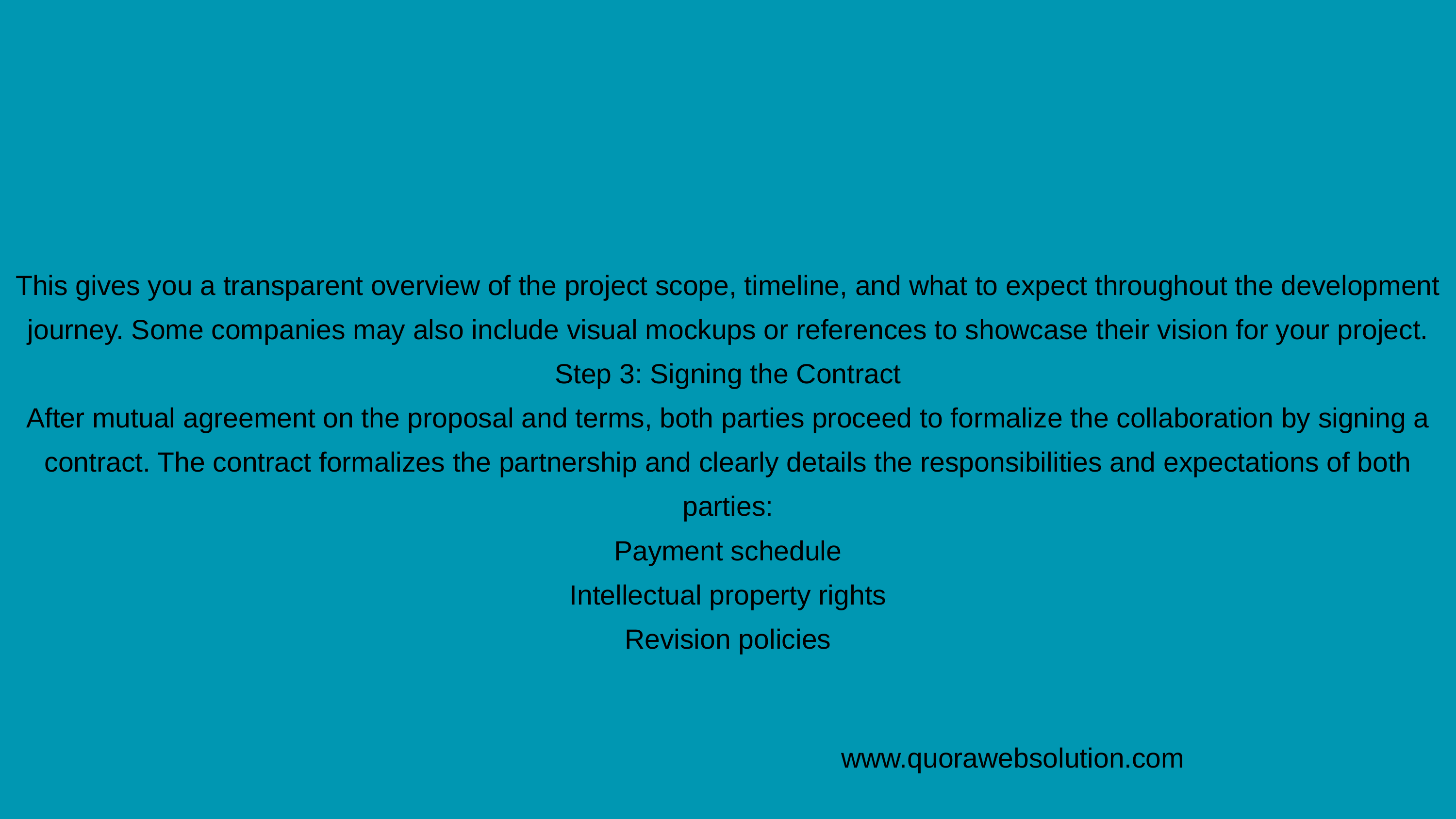

This gives you a transparent overview of the project scope, timeline, and what to expect throughout the development journey. Some companies may also include visual mockups or references to showcase their vision for your project.
Step 3: Signing the Contract
After mutual agreement on the proposal and terms, both parties proceed to formalize the collaboration by signing a contract. The contract formalizes the partnership and clearly details the responsibilities and expectations of both parties:
Payment schedule
Intellectual property rights
Revision policies
www.quorawebsolution.com